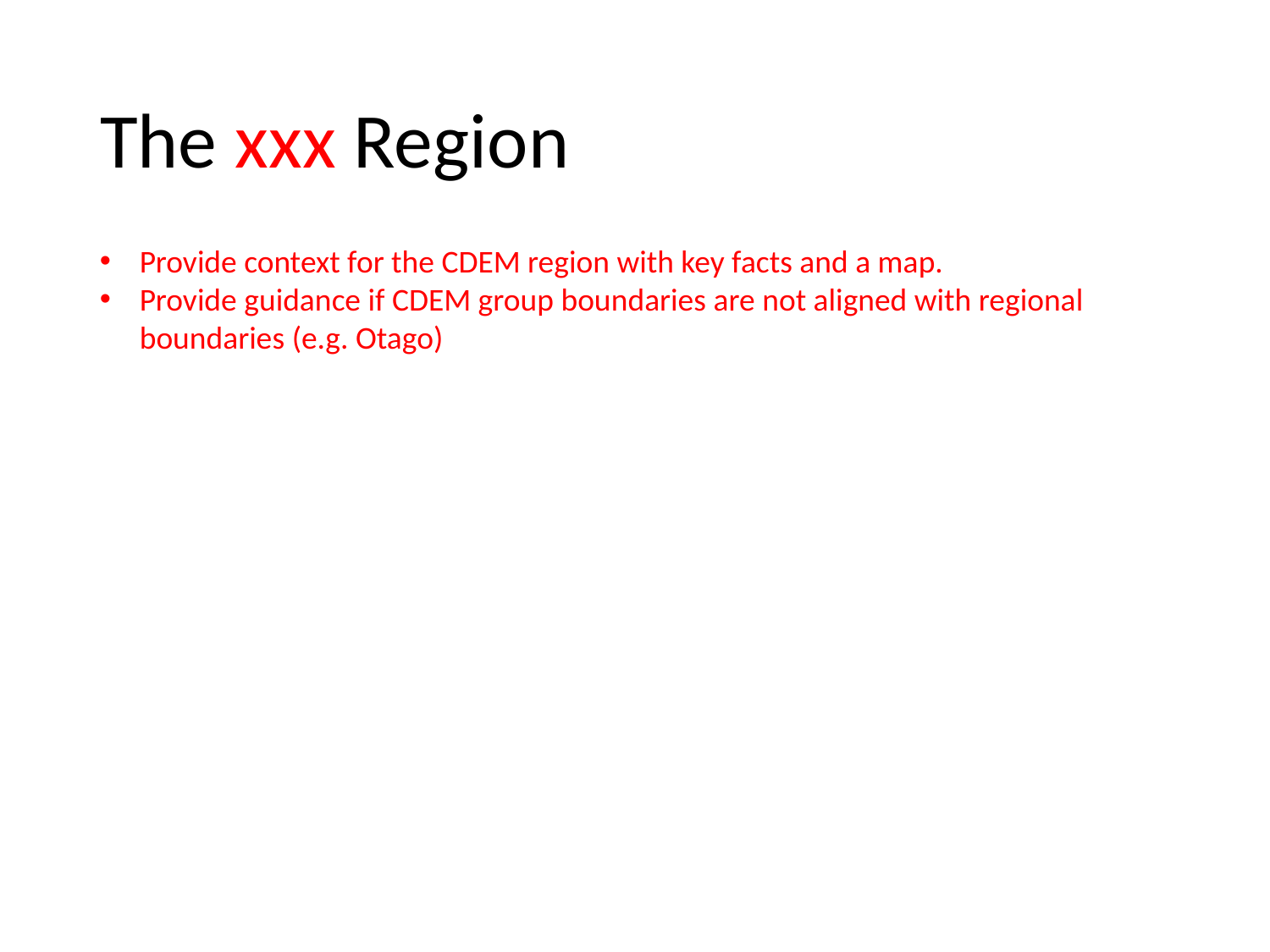

# The xxx Region
Provide context for the CDEM region with key facts and a map.
Provide guidance if CDEM group boundaries are not aligned with regional boundaries (e.g. Otago)